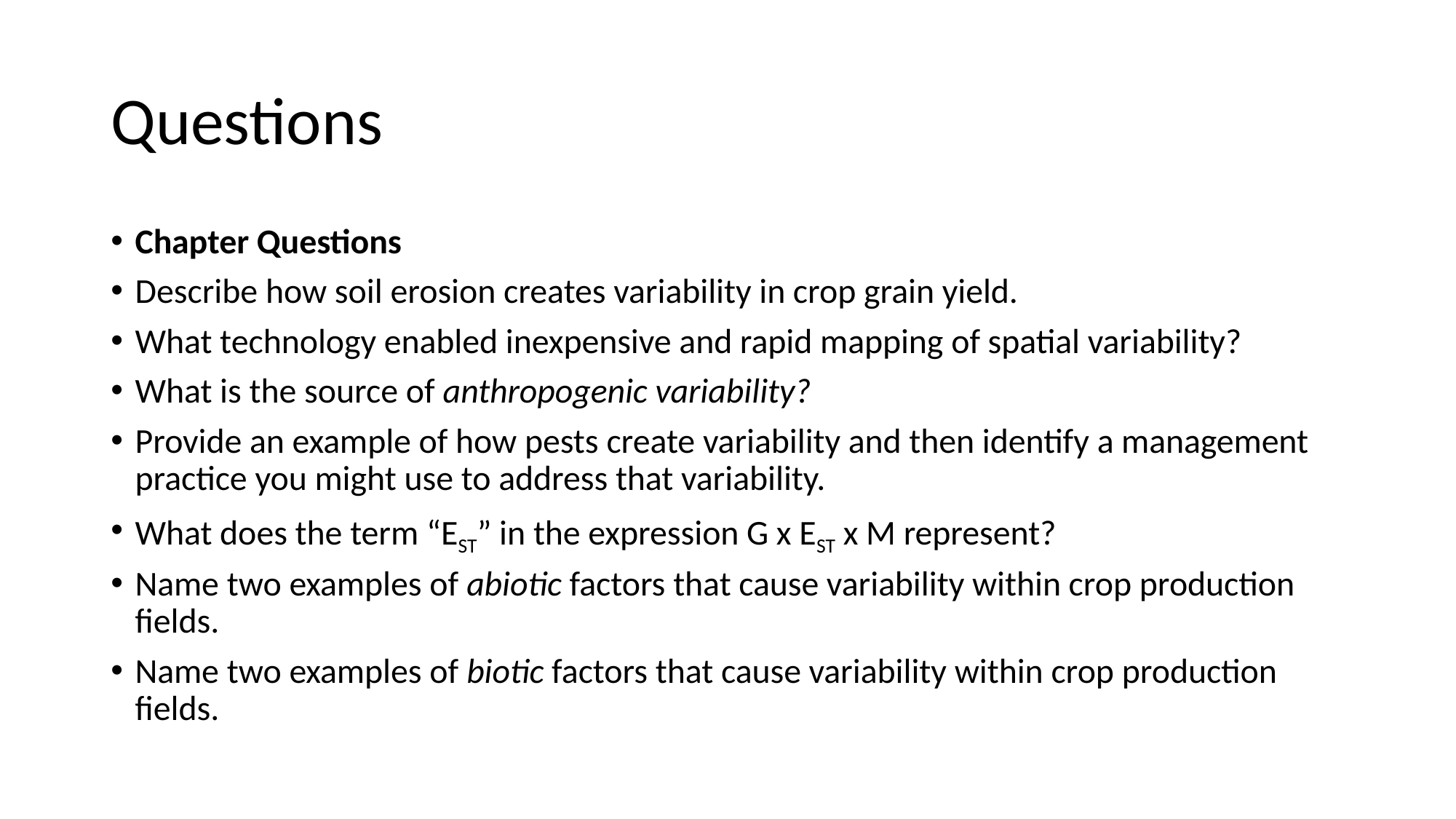

# Questions
Chapter Questions
Describe how soil erosion creates variability in crop grain yield.
What technology enabled inexpensive and rapid mapping of spatial variability?
What is the source of anthropogenic variability?
Provide an example of how pests create variability and then identify a management practice you might use to address that variability.
What does the term “EST” in the expression G x EST x M represent?
Name two examples of abiotic factors that cause variability within crop production fields.
Name two examples of biotic factors that cause variability within crop production fields.